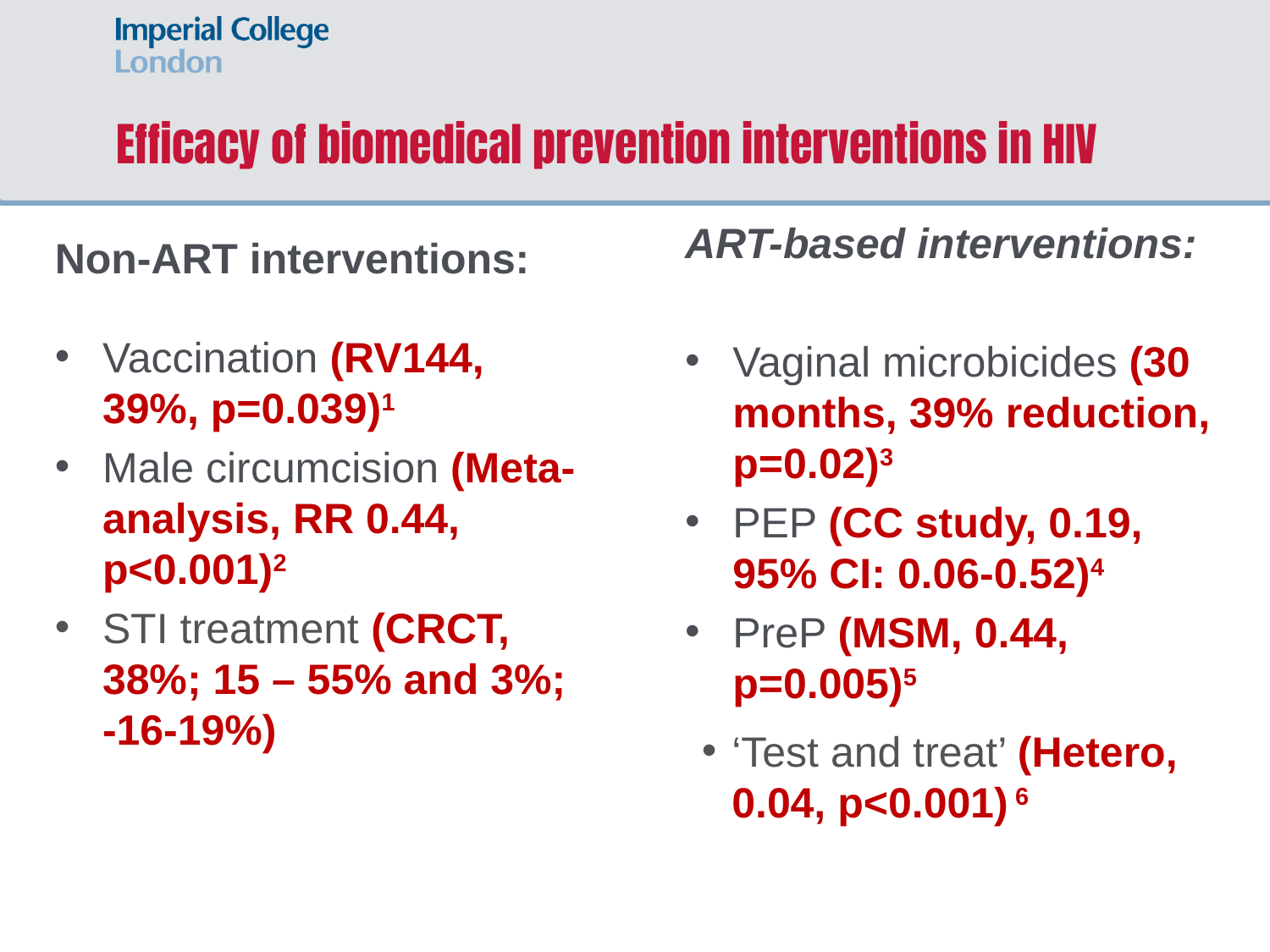

# Efficacy of biomedical prevention interventions in HIV
ART-based interventions:

Vaginal microbicides (30 months, 39% reduction, p=0.02)3
PEP (CC study, 0.19, 95% CI: 0.06-0.52)4
PreP (MSM, 0.44, p=0.005)5

Non-ART interventions:

Vaccination (RV144, 39%, p=0.039)1
Male circumcision (Meta-analysis, RR 0.44, p<0.001)2
STI treatment (CRCT, 38%; 15 – 55% and 3%; -16-19%)

‘Test and treat’ (Hetero, 0.04, p<0.001) 6